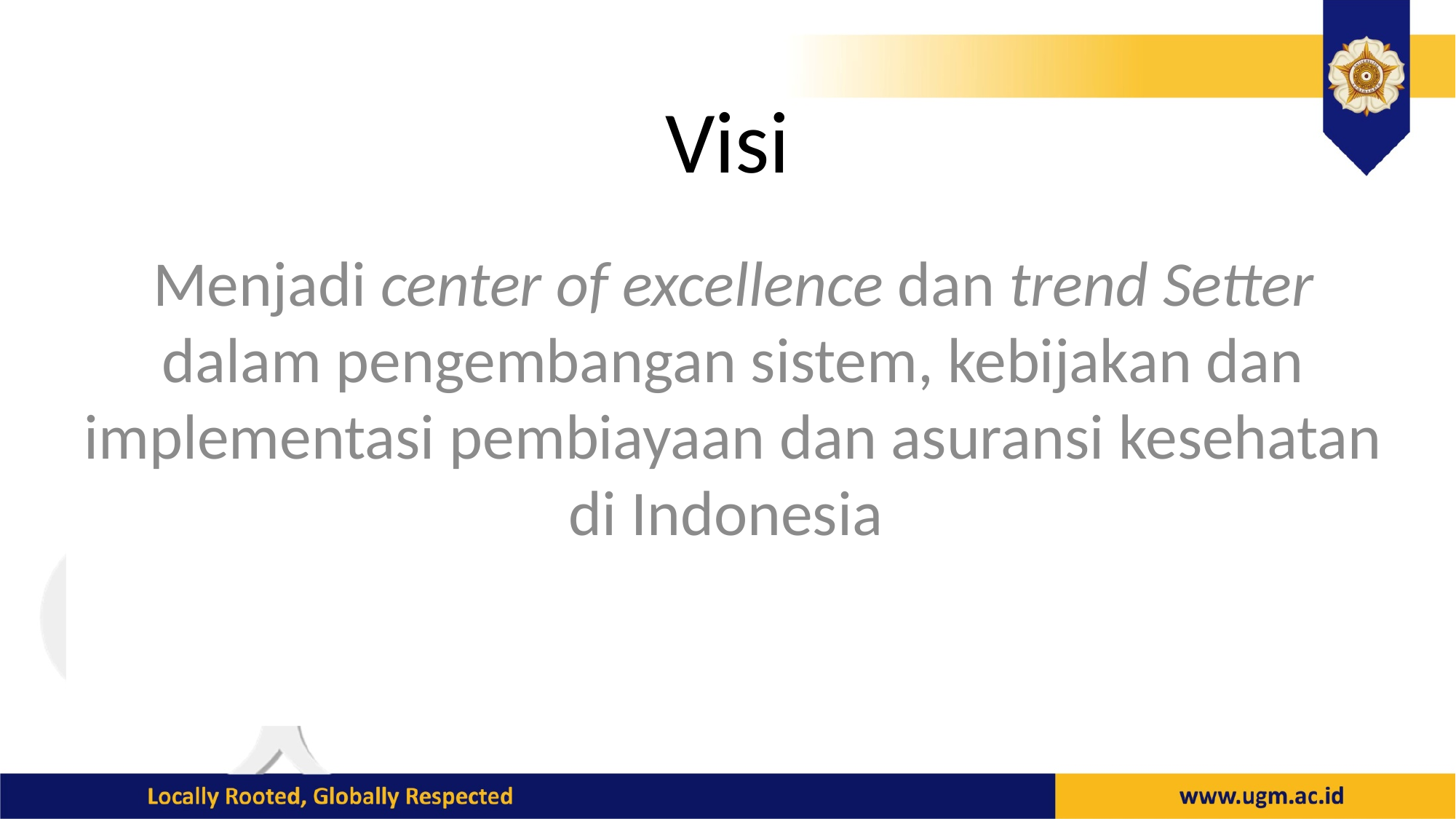

# Visi
Menjadi center of excellence dan trend Setter dalam pengembangan sistem, kebijakan dan implementasi pembiayaan dan asuransi kesehatan di Indonesia